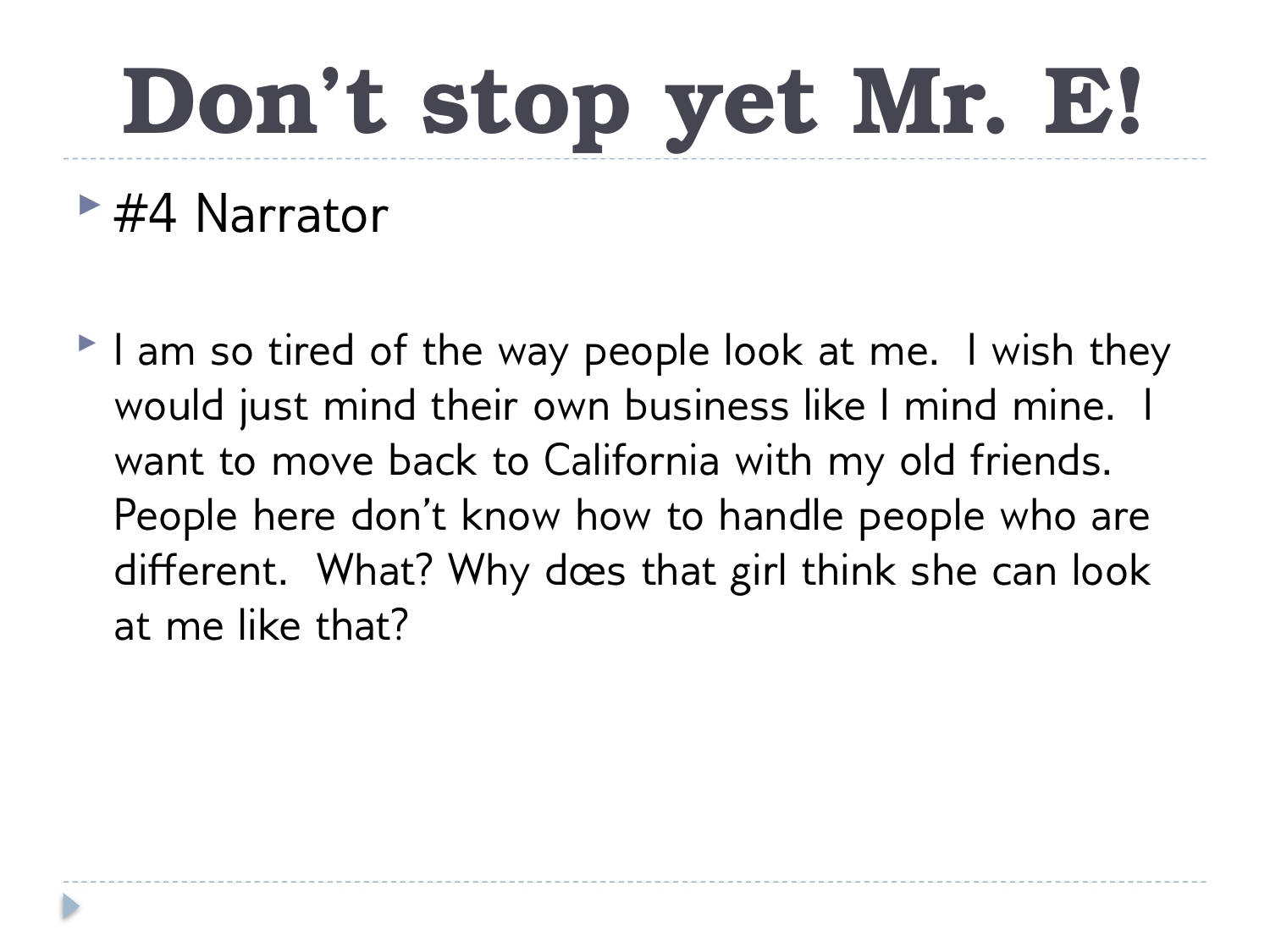

# Don’t stop yet Mr. E!
#4 Narrator

I am so tired of the way people look at me.  I wish they would just mind their own business like I mind mine.  I want to move back to California with my old friends.  People here don’t know how to handle people who are different.  What? Why does that girl think she can look at me like that?